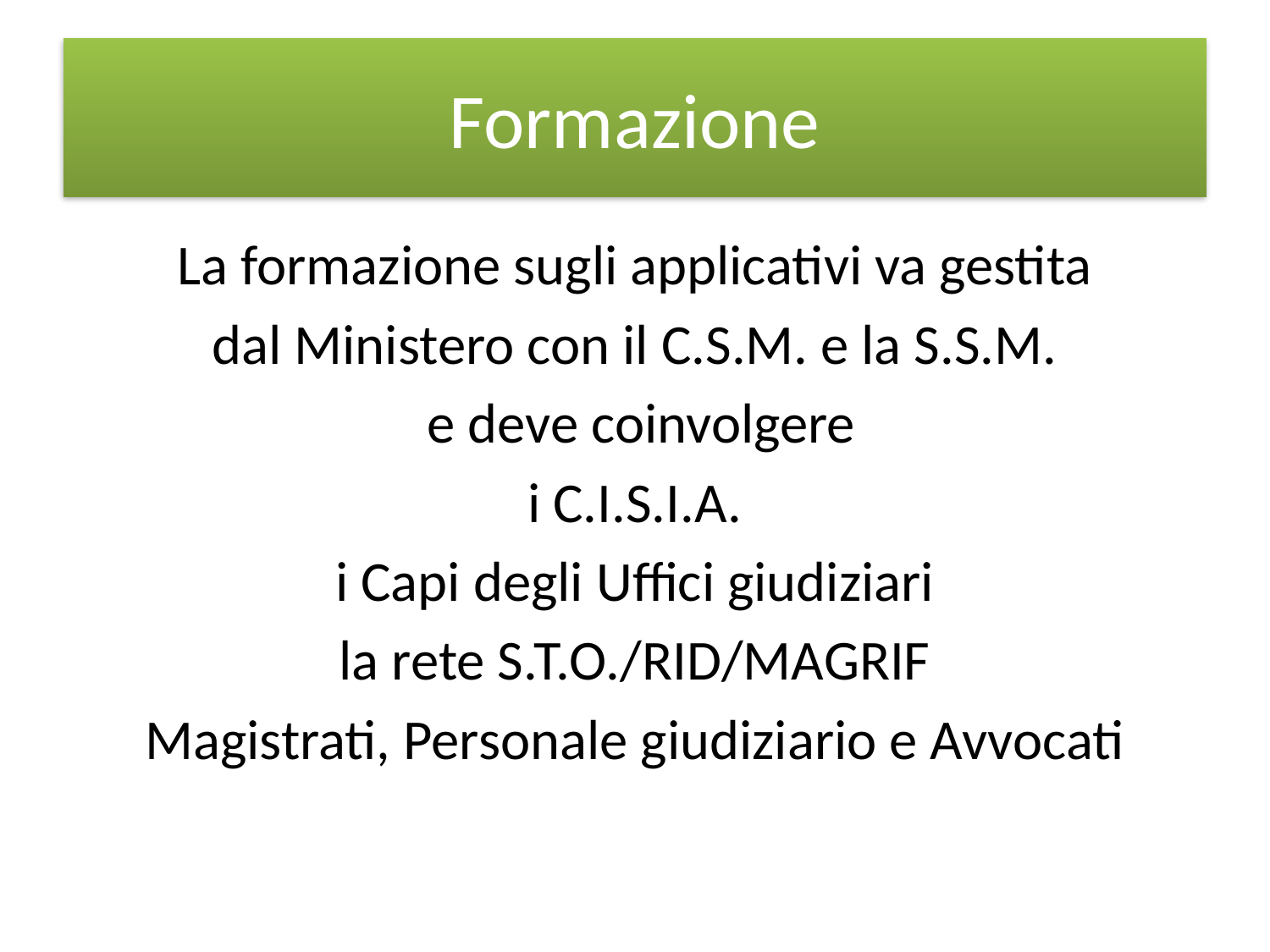

# Formazione
La formazione sugli applicativi va gestita
dal Ministero con il C.S.M. e la S.S.M.
 e deve coinvolgere
i C.I.S.I.A.
i Capi degli Uffici giudiziari
la rete S.T.O./RID/MAGRIF
Magistrati, Personale giudiziario e Avvocati